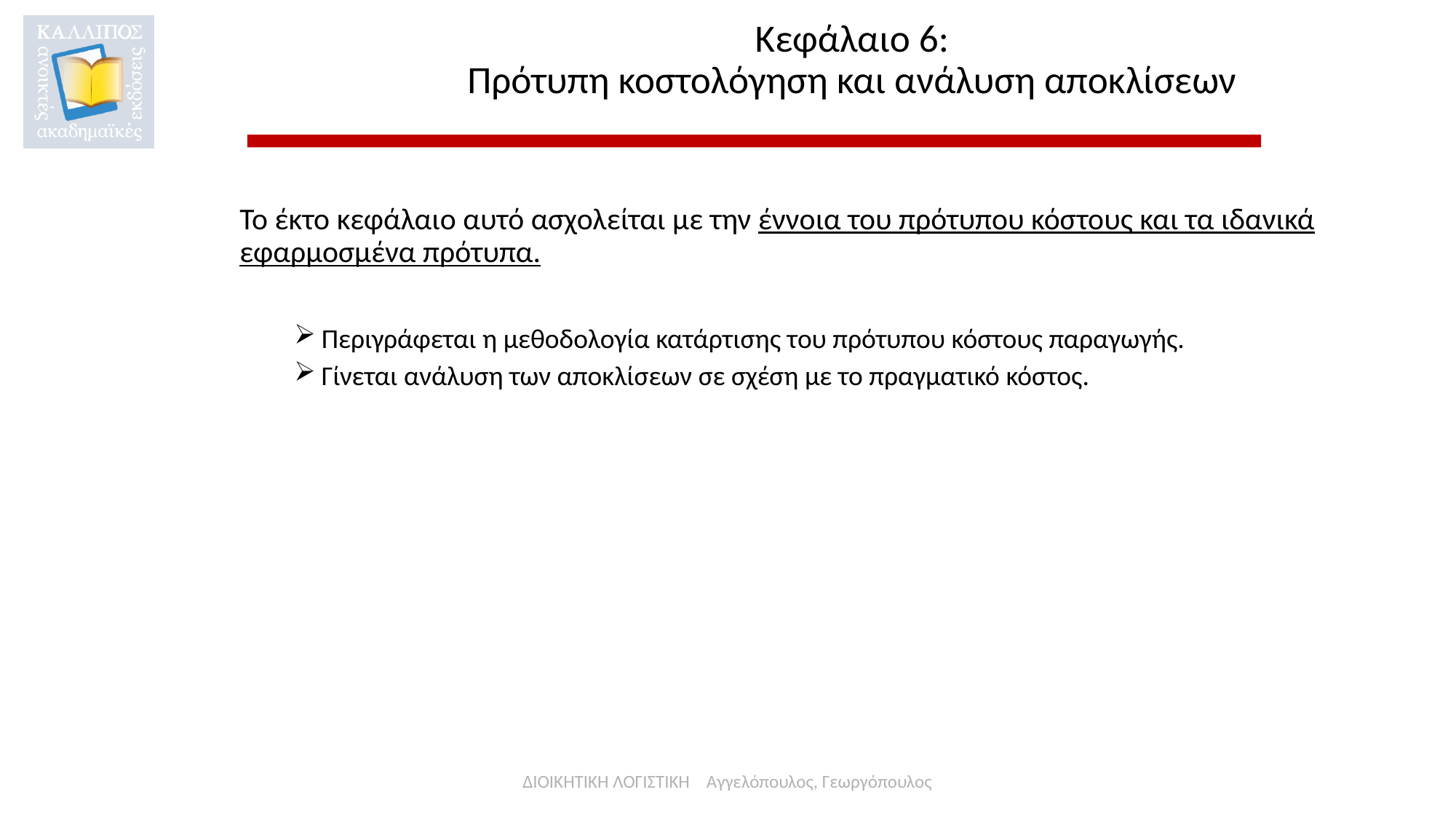

# Κεφάλαιο 6: Πρότυπη κοστολόγηση και ανάλυση αποκλίσεων
Το έκτο κεφάλαιο αυτό ασχολείται με την έννοια του πρότυπου κόστους και τα ιδανικά εφαρμοσμένα πρότυπα.

Περιγράφεται η μεθοδολογία κατάρτισης του πρότυπου κόστους παραγωγής.
Γίνεται ανάλυση των αποκλίσεων σε σχέση με το πραγματικό κόστος.
ΔΙΟΙΚΗΤΙΚΗ ΛΟΓΙΣΤΙΚΗ    Αγγελόπουλος, Γεωργόπουλος